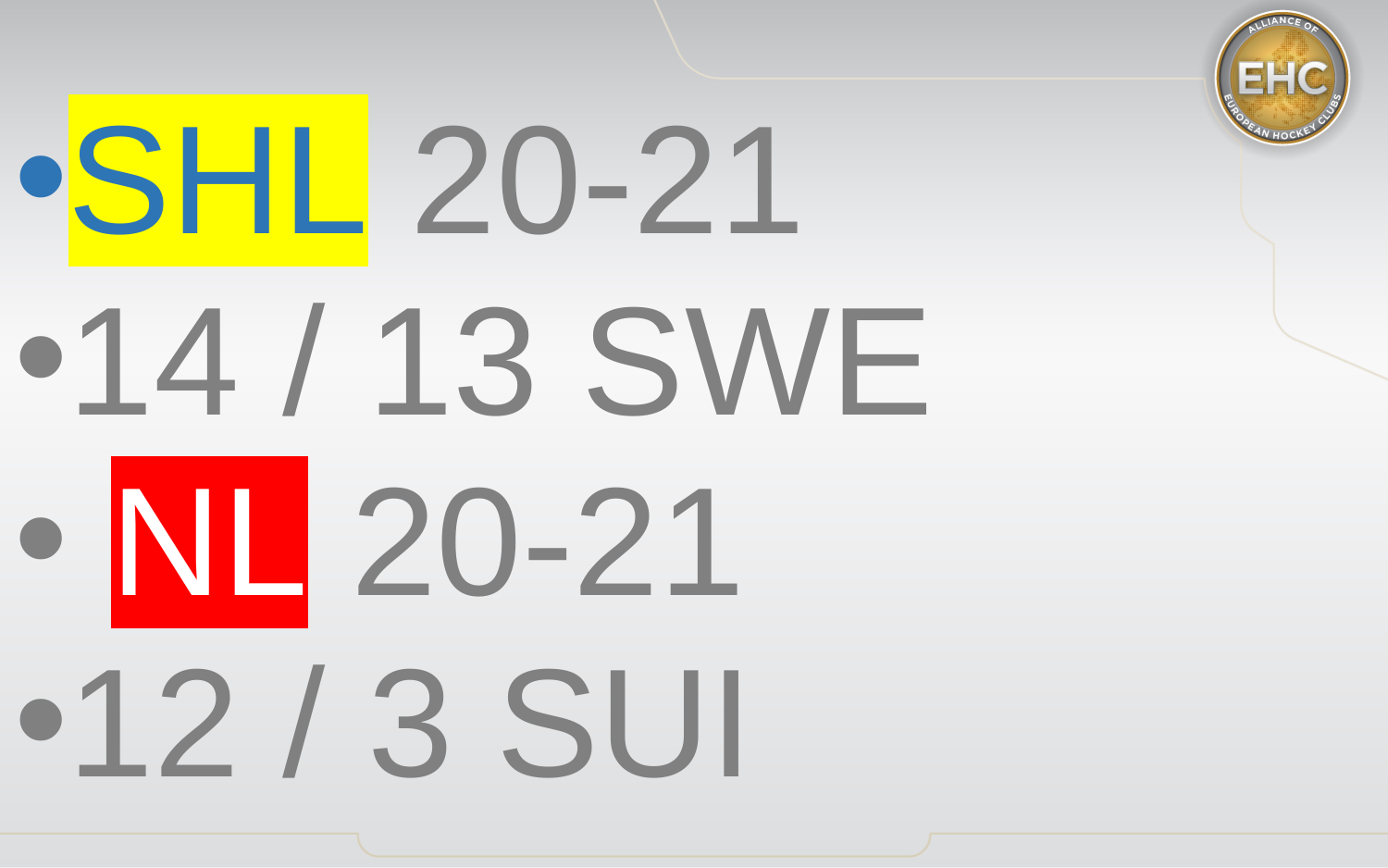

SHL 20-21
14 / 13 SWE
 NL 20-21
12 / 3 SUI